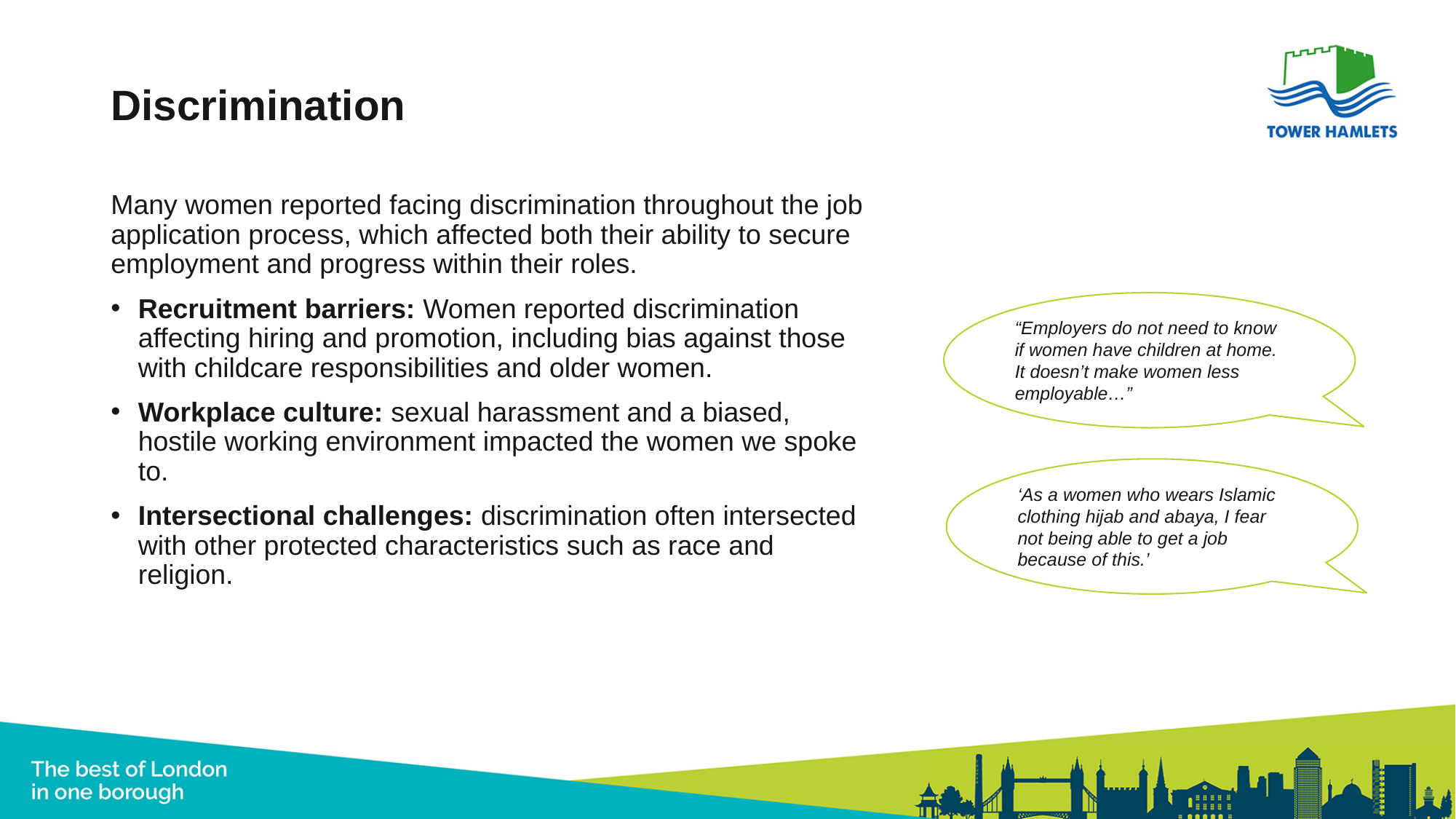

# Discrimination
Many women reported facing discrimination throughout the job application process, which affected both their ability to secure employment and progress within their roles.
Recruitment barriers: Women reported discrimination affecting hiring and promotion, including bias against those with childcare responsibilities and older women.
Workplace culture: sexual harassment and a biased, hostile working environment impacted the women we spoke to.
Intersectional challenges: discrimination often intersected with other protected characteristics such as race and religion.
“Employers do not need to know if women have children at home. It doesn’t make women less employable…”
‘As a women who wears Islamic clothing hijab and abaya, I fear not being able to get a job because of this.’